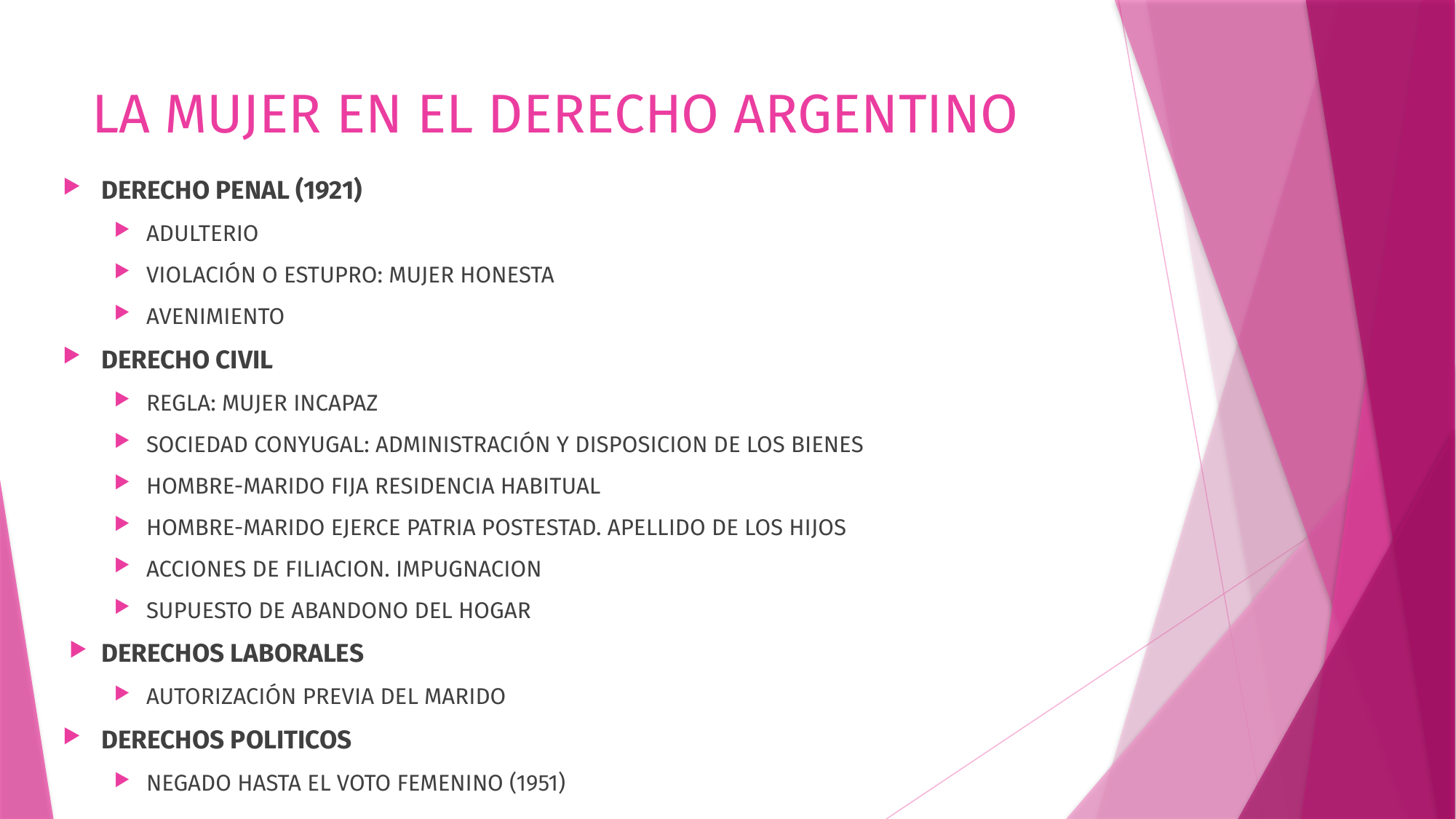

# LA MUJER EN EL DERECHO ARGENTINO
DERECHO PENAL (1921)
ADULTERIO
VIOLACIÓN O ESTUPRO: MUJER HONESTA
AVENIMIENTO
DERECHO CIVIL
REGLA: MUJER INCAPAZ
SOCIEDAD CONYUGAL: ADMINISTRACIÓN Y DISPOSICION DE LOS BIENES
HOMBRE-MARIDO FIJA RESIDENCIA HABITUAL
HOMBRE-MARIDO EJERCE PATRIA POSTESTAD. APELLIDO DE LOS HIJOS
ACCIONES DE FILIACION. IMPUGNACION
SUPUESTO DE ABANDONO DEL HOGAR
DERECHOS LABORALES
AUTORIZACIÓN PREVIA DEL MARIDO
DERECHOS POLITICOS
NEGADO HASTA EL VOTO FEMENINO (1951)